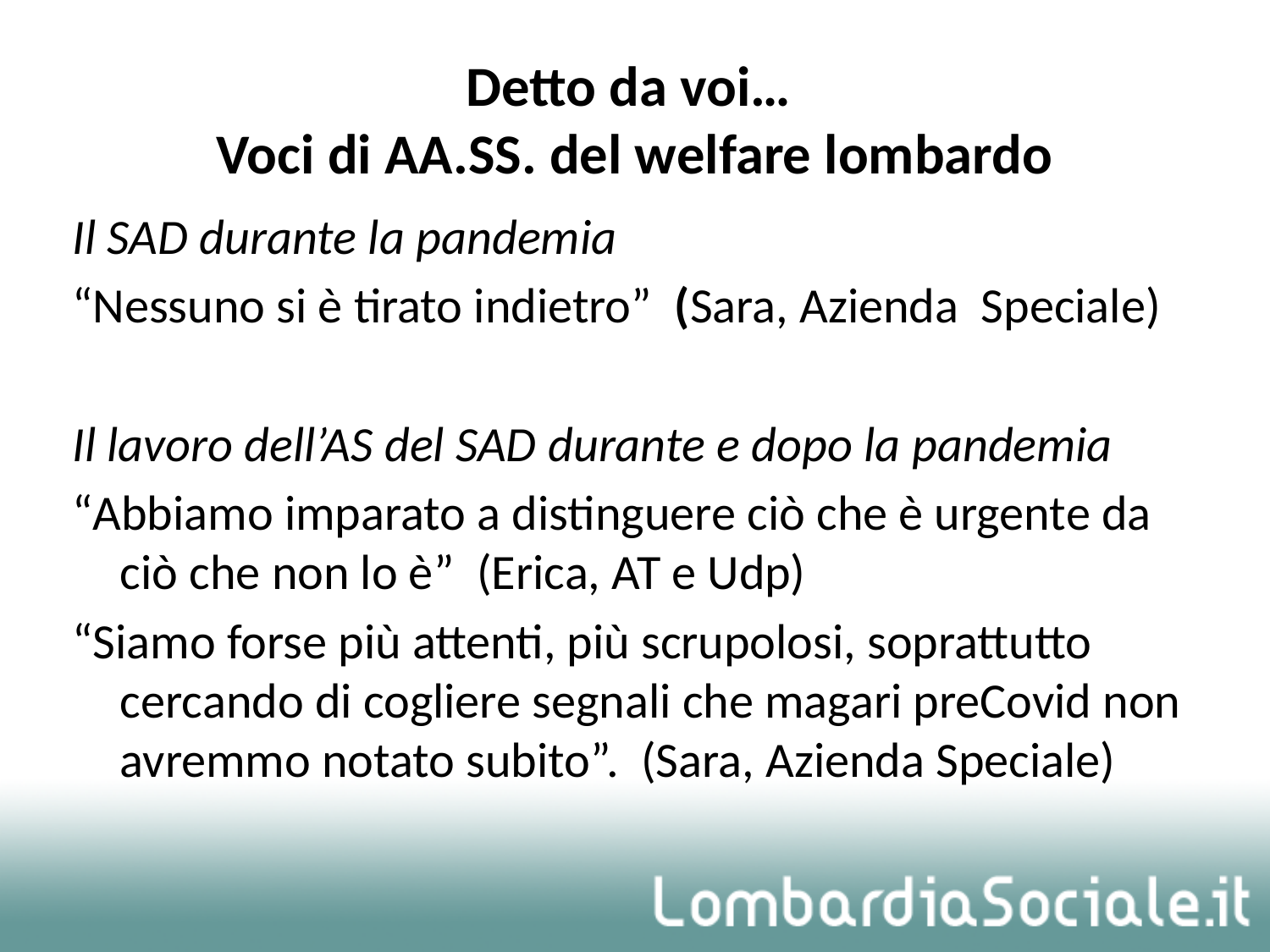

# Detto da voi… Voci di AA.SS. del welfare lombardo
Il SAD durante la pandemia
“Nessuno si è tirato indietro”  (Sara, Azienda  Speciale)

Il lavoro dell’AS del SAD durante e dopo la pandemia
“Abbiamo imparato a distinguere ciò che è urgente da ciò che non lo è”  (Erica, AT e Udp)
“Siamo forse più attenti, più scrupolosi, soprattutto cercando di cogliere segnali che magari preCovid non avremmo notato subito”.  (Sara, Azienda Speciale)